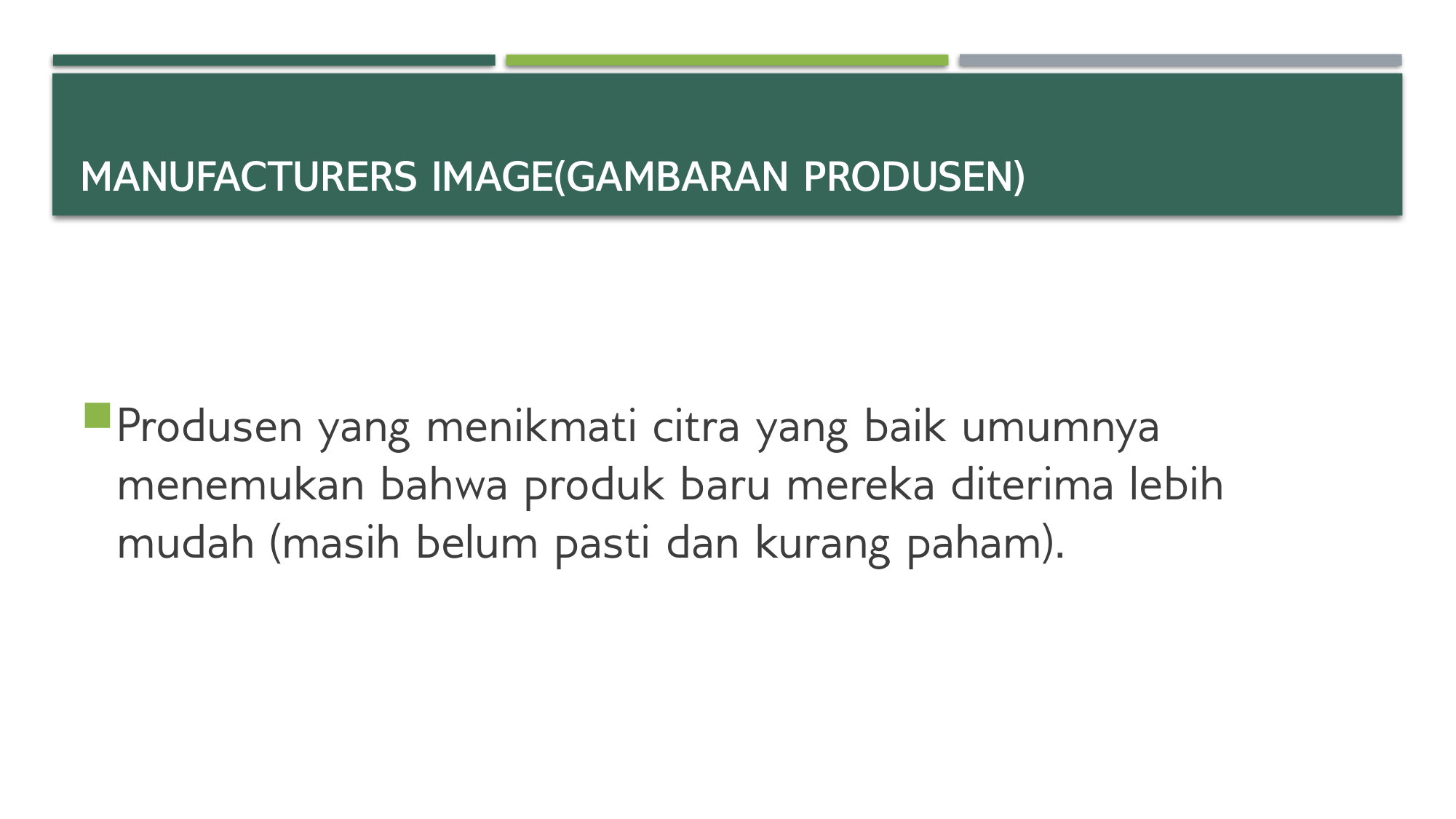

# Manufacturers image(gambaran produsen)
Produsen yang menikmati citra yang baik umumnya menemukan bahwa produk baru mereka diterima lebih mudah (masih belum pasti dan kurang paham).